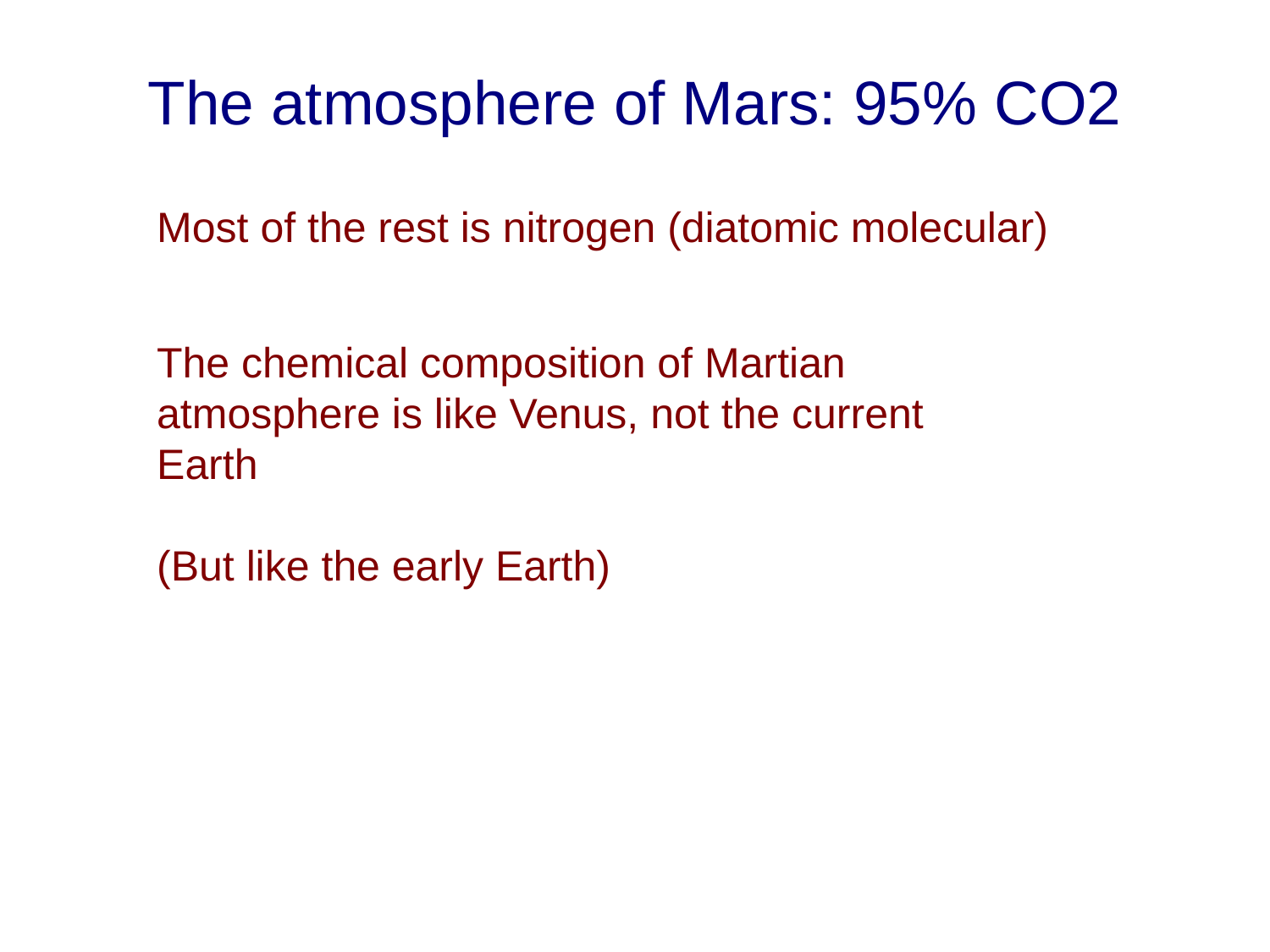

# The atmosphere of Mars: 95% CO2
Most of the rest is nitrogen (diatomic molecular)
The chemical composition of Martian atmosphere is like Venus, not the current Earth

(But like the early Earth)